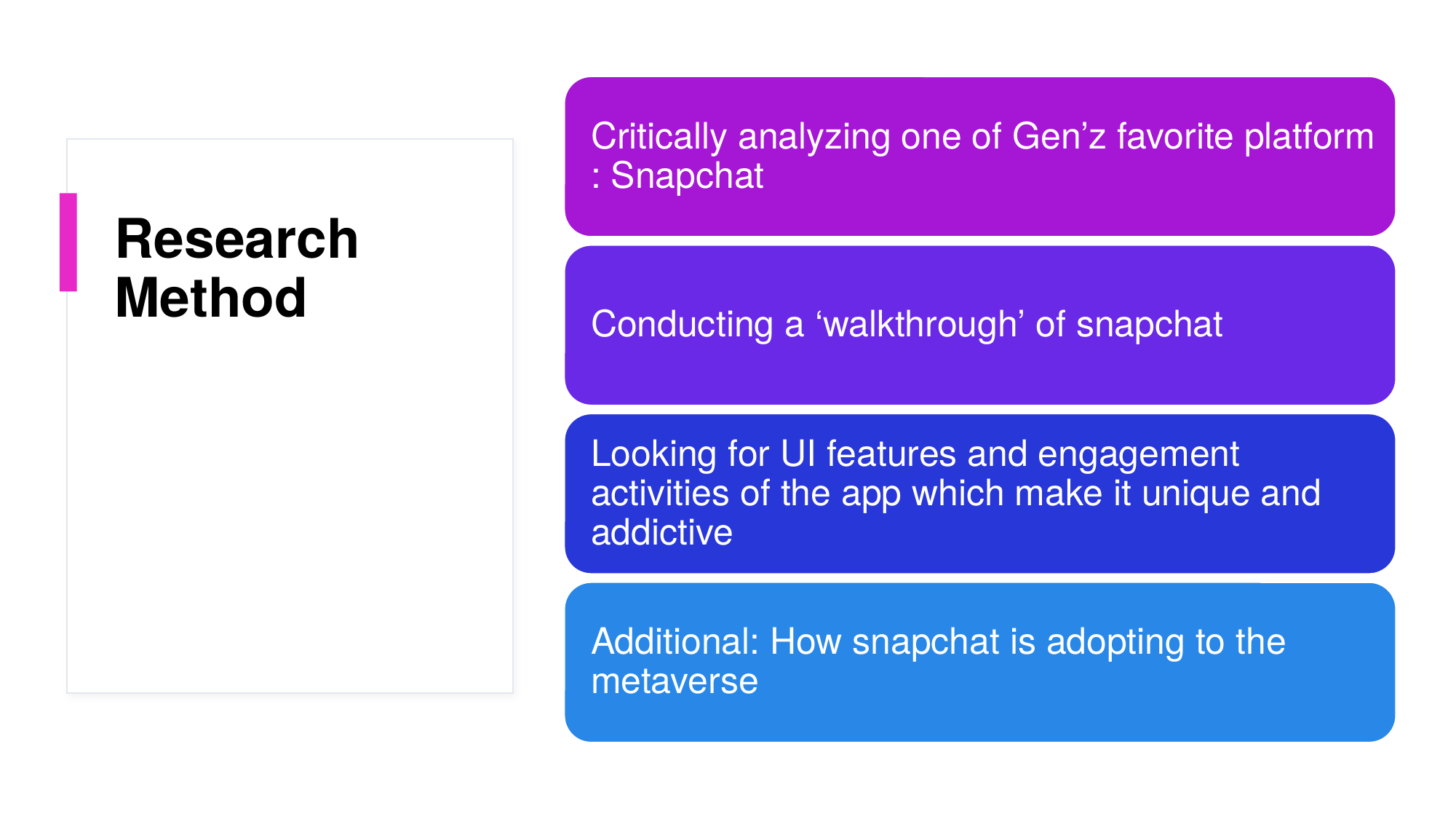

Critically analyzing one of Gen’z favorite platform : Snapchat
Conducting a ‘walkthrough’ of snapchat
Looking for UI features and engagement activities of the app which make it unique and addictive
Additional: How snapchat is adopting to the metaverse

# Research Method